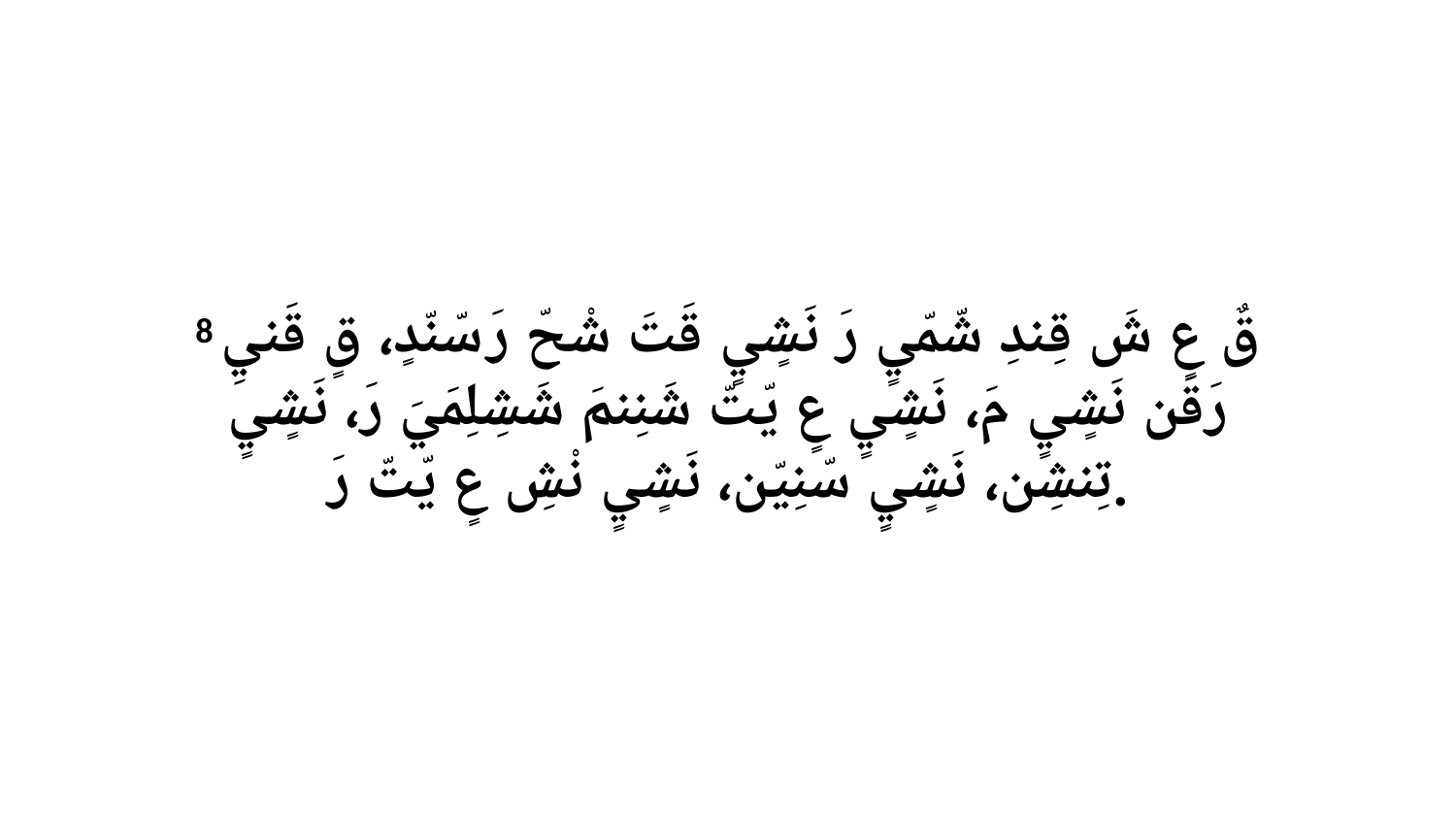

8 قٌ عٍ شَ قِندِ شّمّيٍ رَ نَشٍيٍ قَتَ شْحّ رَ سّنّدٍ، قٍ قَنيِ رَقَن نَشٍيٍ مَ، نَشٍيٍ عٍ يّتّ شَنِنمَ شَشِلِمَيَ رَ، نَشٍيٍ تِنشِن، نَشٍيٍ سّنِيّن، نَشٍيٍ نْشِ عٍ يّتّ رَ.